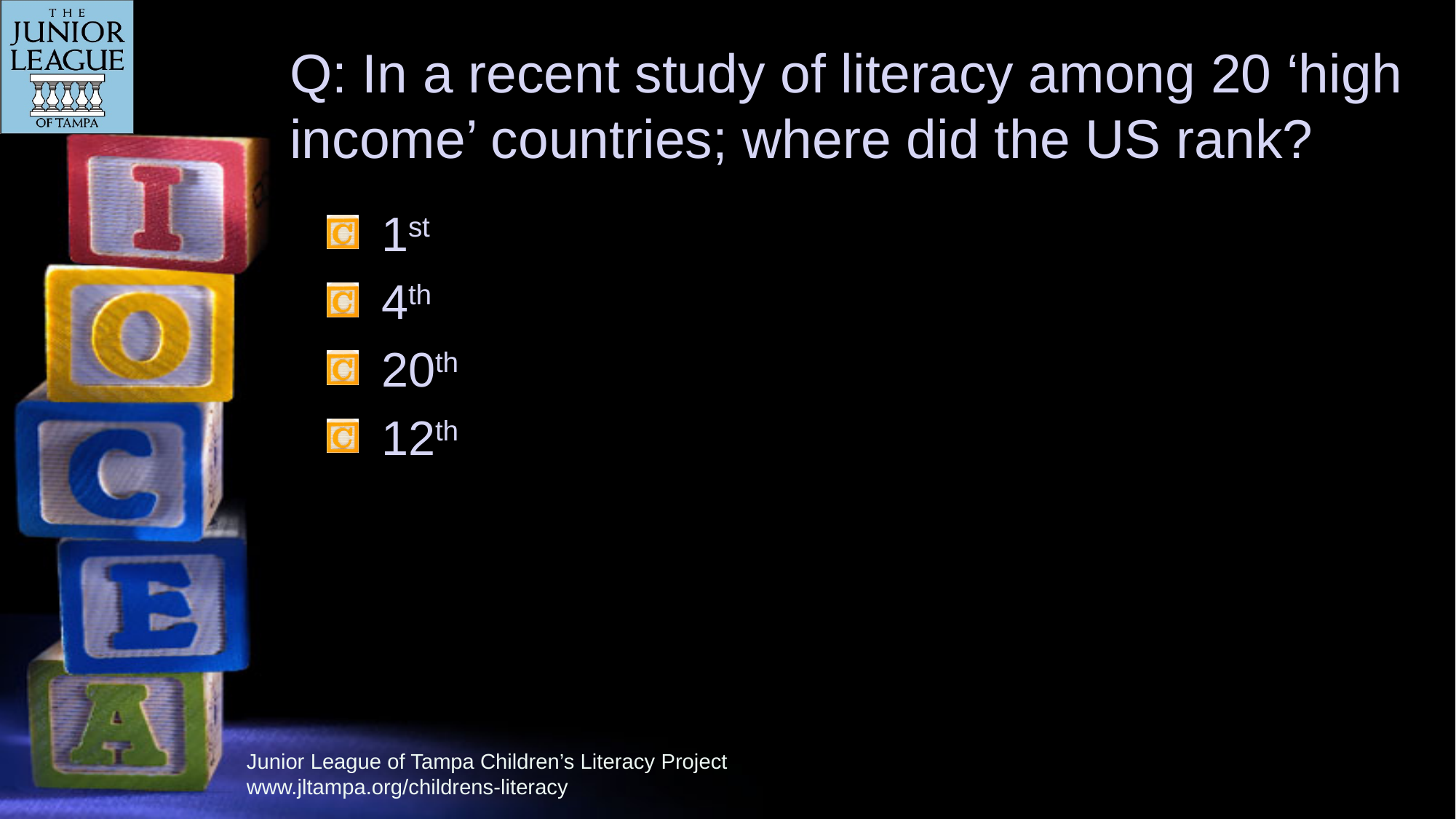

# Q: In a recent study of literacy among 20 ‘high income’ countries; where did the US rank?
1st
4th
20th
12th